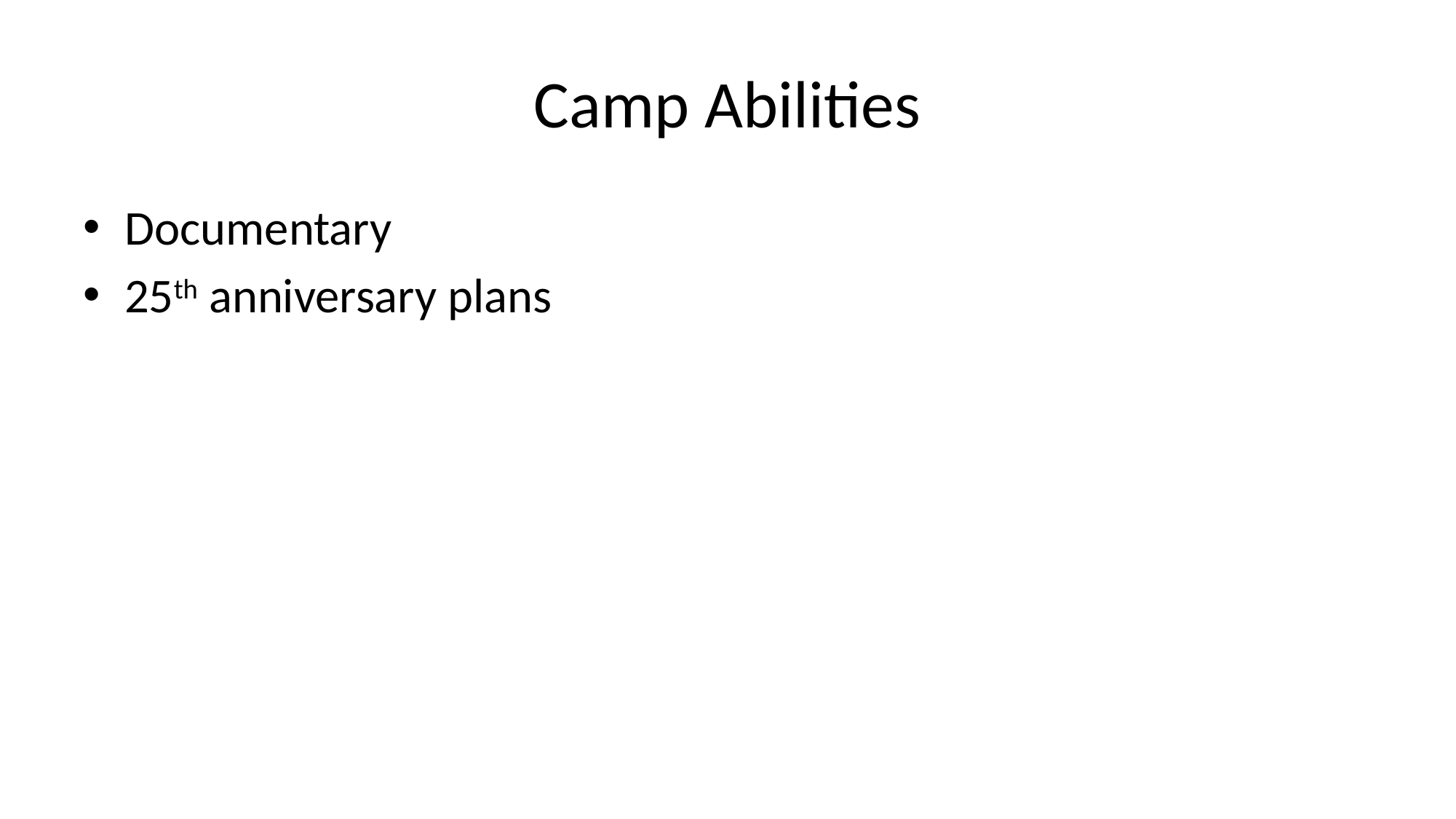

# Camp Abilities
Documentary
25th anniversary plans